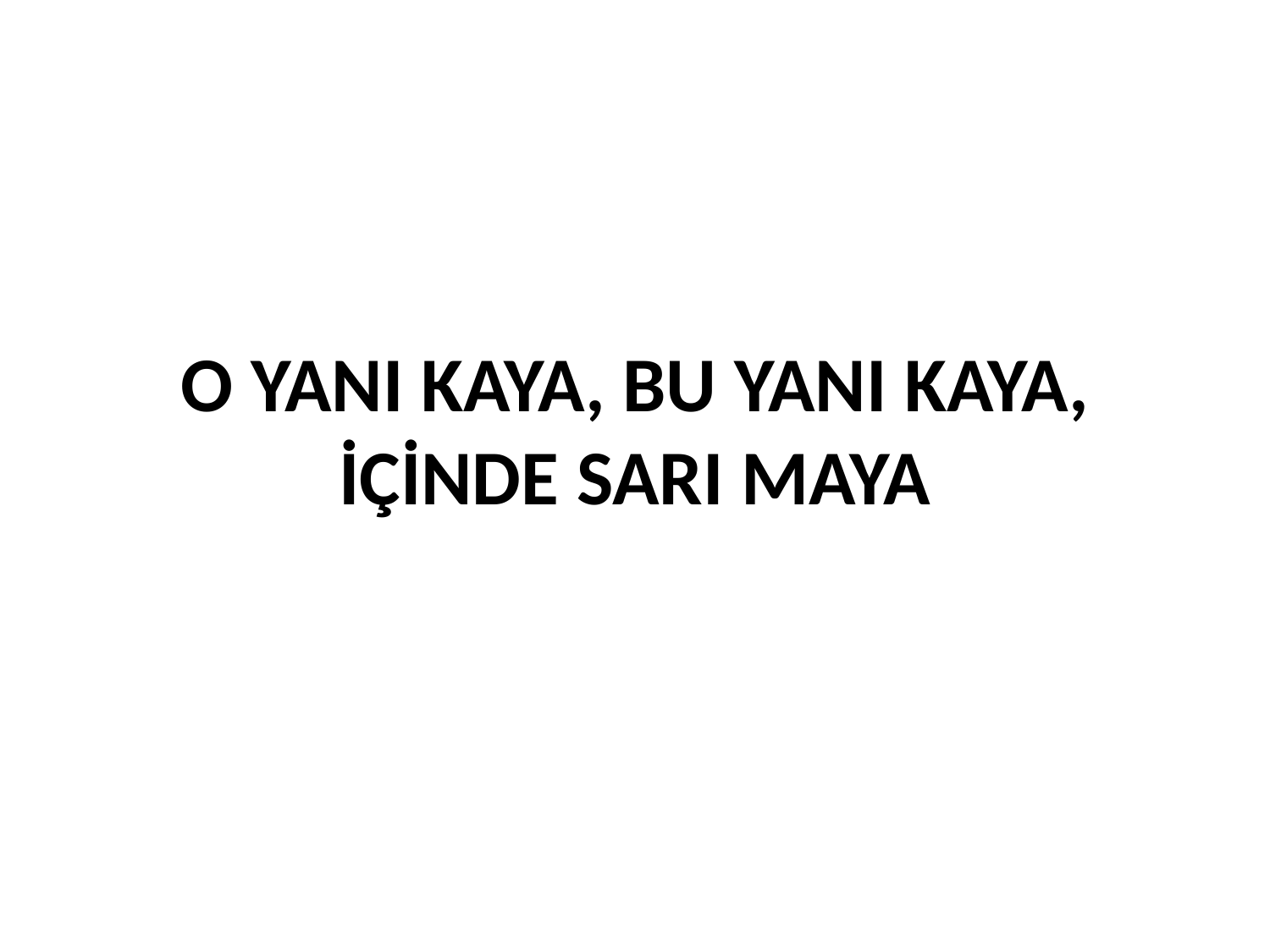

# O YANI KAYA, BU YANI KAYA, İÇİNDE SARI MAYA